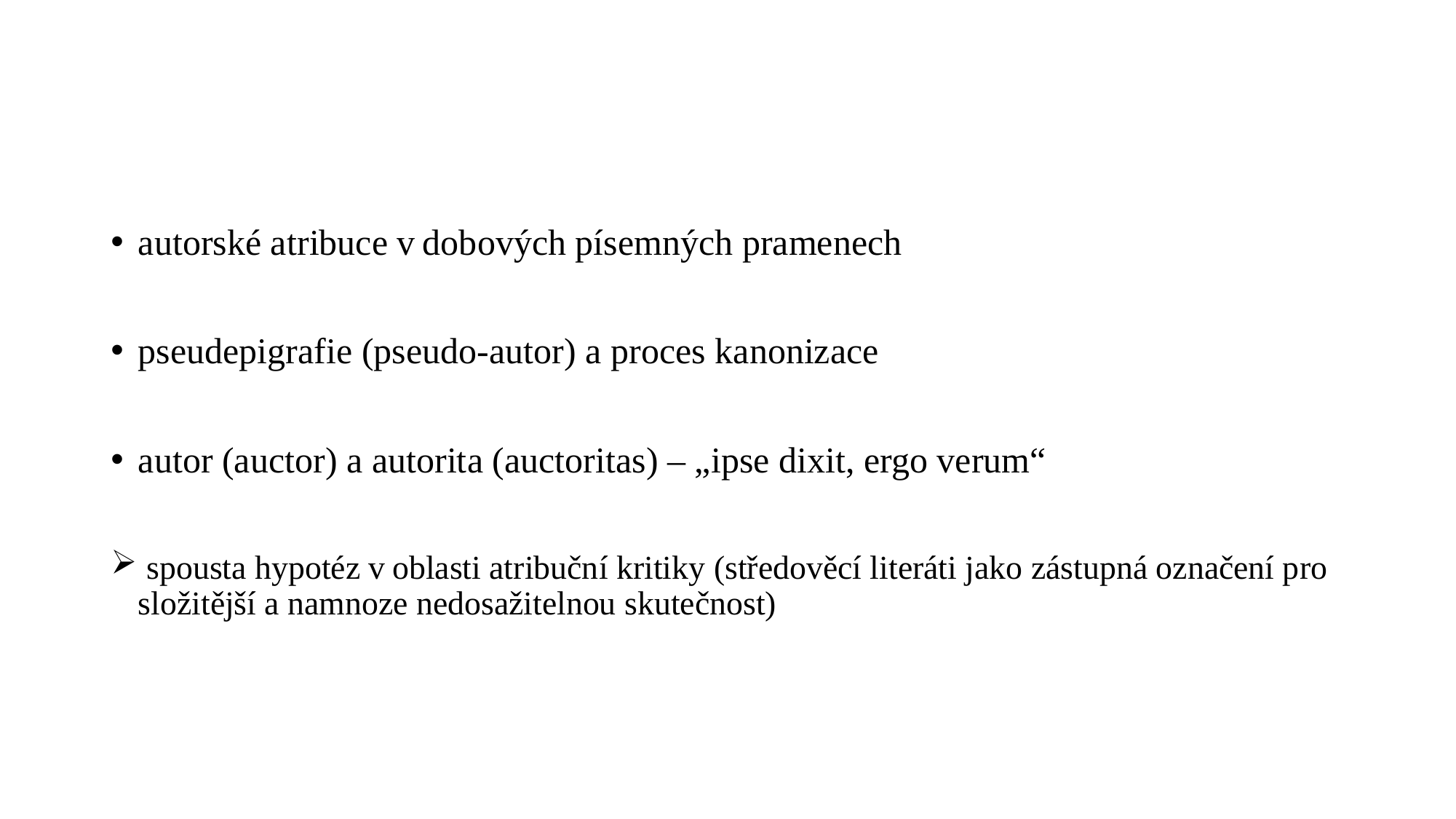

#
autorské atribuce v dobových písemných pramenech

pseudepigrafie (pseudo-autor) a proces kanonizace

autor (auctor) a autorita (auctoritas) – „ipse dixit, ergo verum“

 spousta hypotéz v oblasti atribuční kritiky (středověcí literáti jako zástupná označení pro složitější a namnoze nedosažitelnou skutečnost)